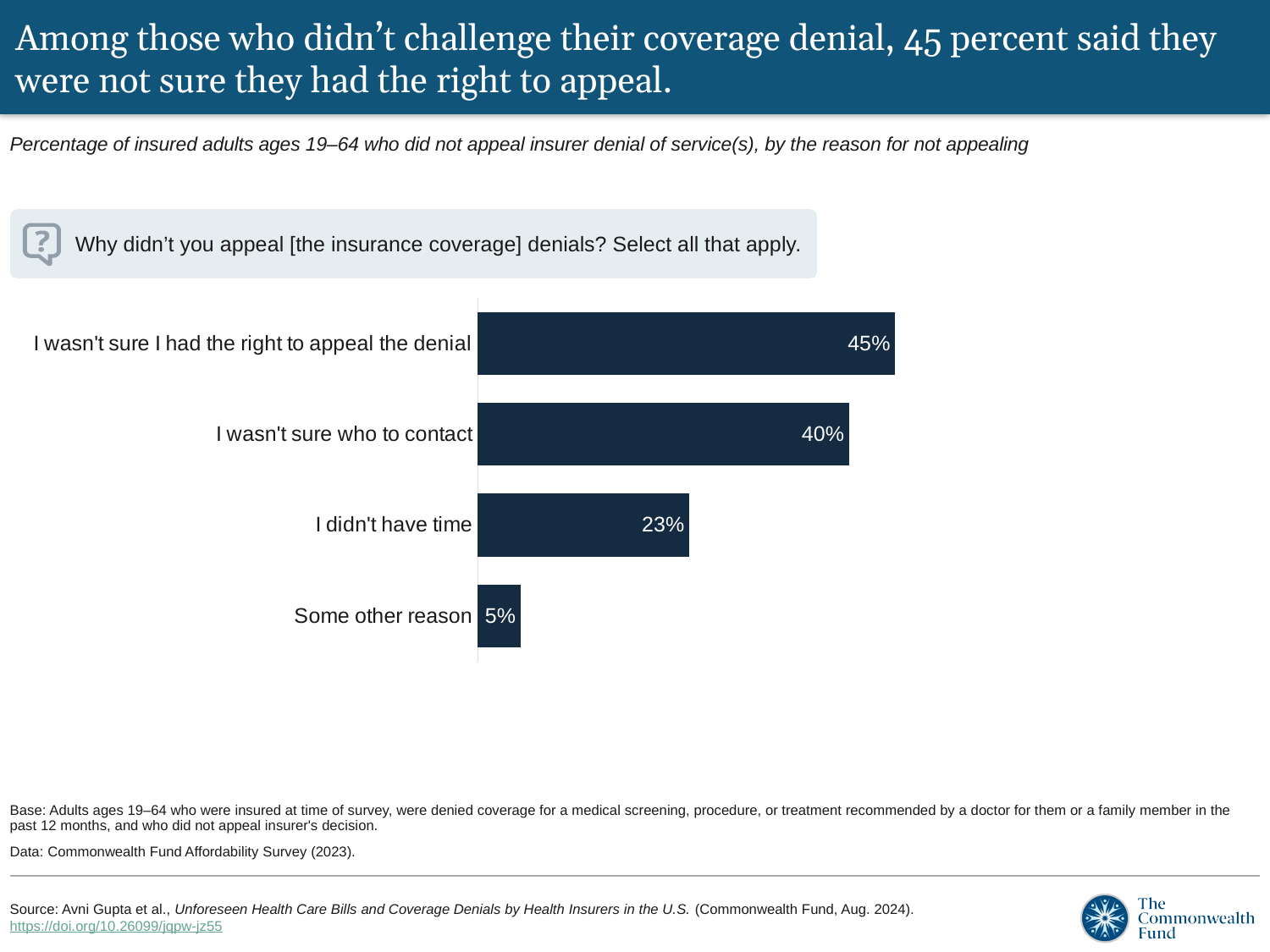

# Among those who didn’t challenge their coverage denial, 45 percent said they were not sure they had the right to appeal.
Percentage of insured adults ages 19–64 who did not appeal insurer denial of service(s), by the reason for not appealing
Why didn’t you appeal [the insurance coverage] denials? Select all that apply.

### Chart

| Category | Percent |
|---|---|
| Some other reason | 0.0466 |
| I didn't have time | 0.2303 |
| I wasn't sure who to contact | 0.4044 |
| I wasn't sure I had the right to appeal the denial | 0.4546 |
Base: Adults ages 19–64 who were insured at time of survey, were denied coverage for a medical screening, procedure, or treatment recommended by a doctor for them or a family member in the past 12 months, and who did not appeal insurer's decision.
Data: Commonwealth Fund Affordability Survey (2023).